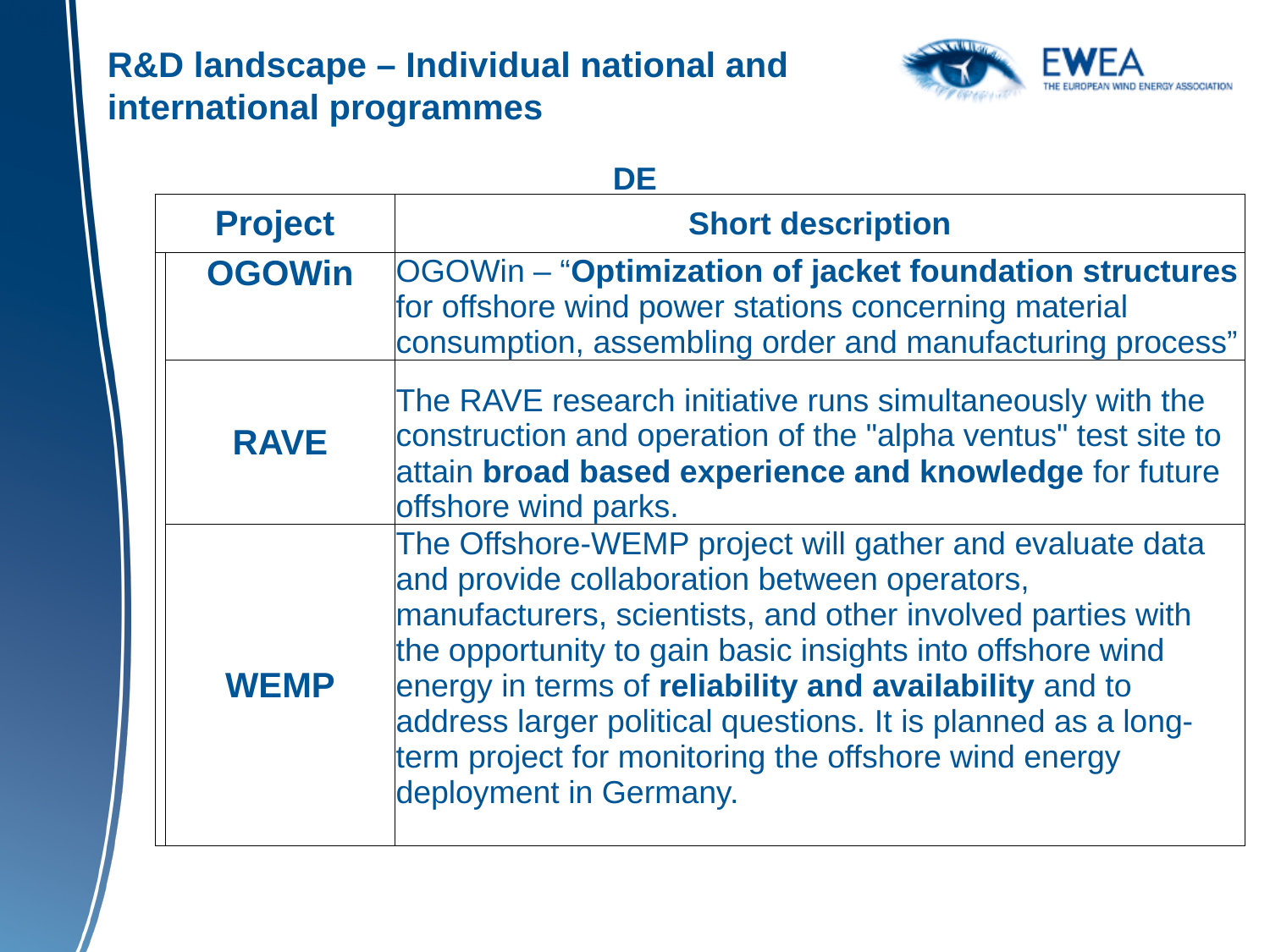

R&D landscape – Individual national and international programmes
DE
| Project | Short description |
| --- | --- |
|  | OGOWin | OGOWin – “Optimization of jacket foundation structures for offshore wind power stations concerning material consumption, assembling order and manufacturing process” |
| --- | --- | --- |
|  | RAVE | The RAVE research initiative runs simultaneously with the construction and operation of the "alpha ventus" test site to attain broad based experience and knowledge for future offshore wind parks. |
|  | WEMP | The Offshore-WEMP project will gather and evaluate data and provide collaboration between operators, manufacturers, scientists, and other involved parties with the opportunity to gain basic insights into offshore wind energy in terms of reliability and availability and to address larger political questions. It is planned as a long-term project for monitoring the offshore wind energy deployment in Germany. |